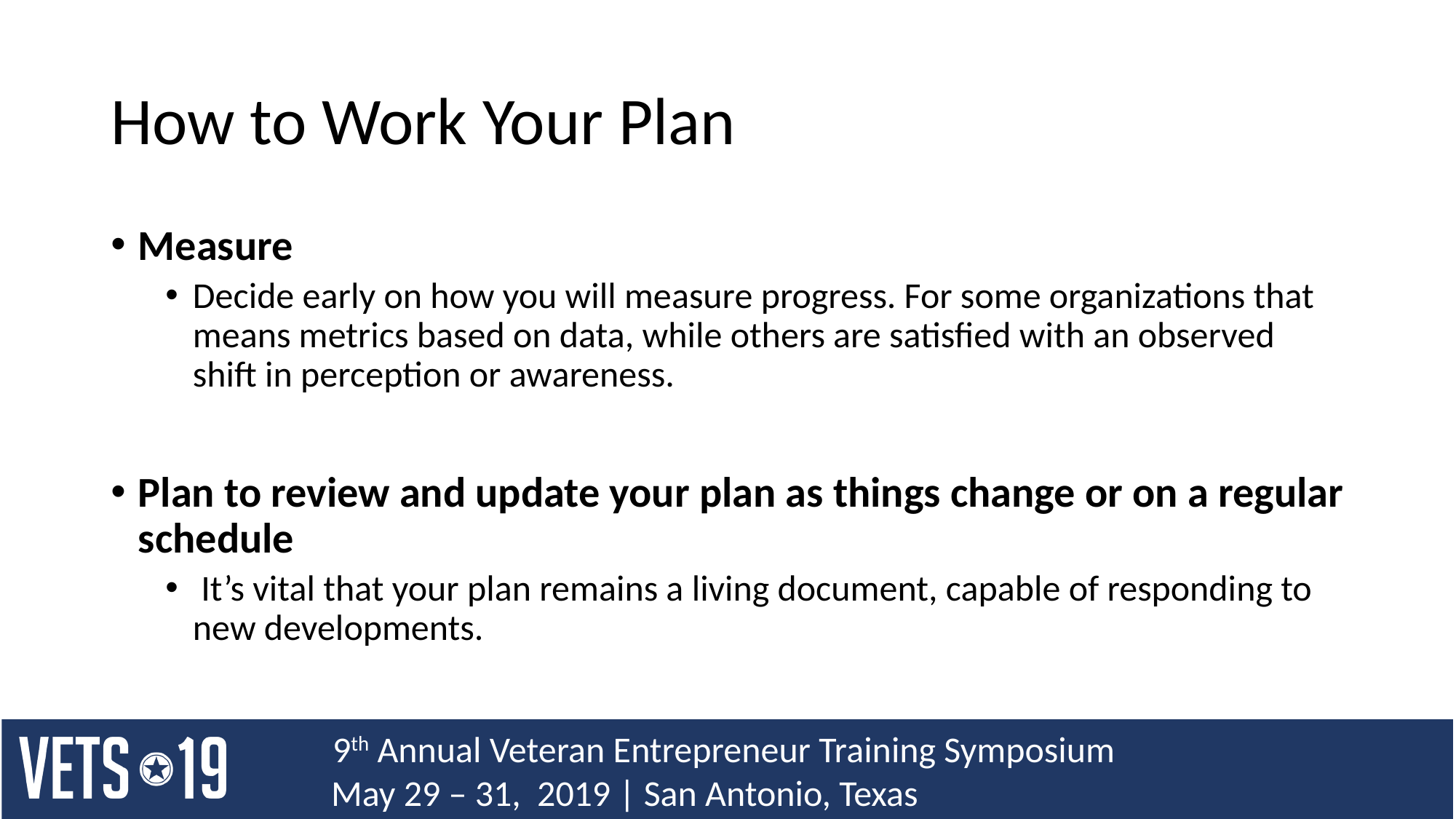

# How to Work Your Plan
Measure
Decide early on how you will measure progress. For some organizations that means metrics based on data, while others are satisfied with an observed shift in perception or awareness.

Plan to review and update your plan as things change or on a regular schedule
 It’s vital that your plan remains a living document, capable of responding to new developments.